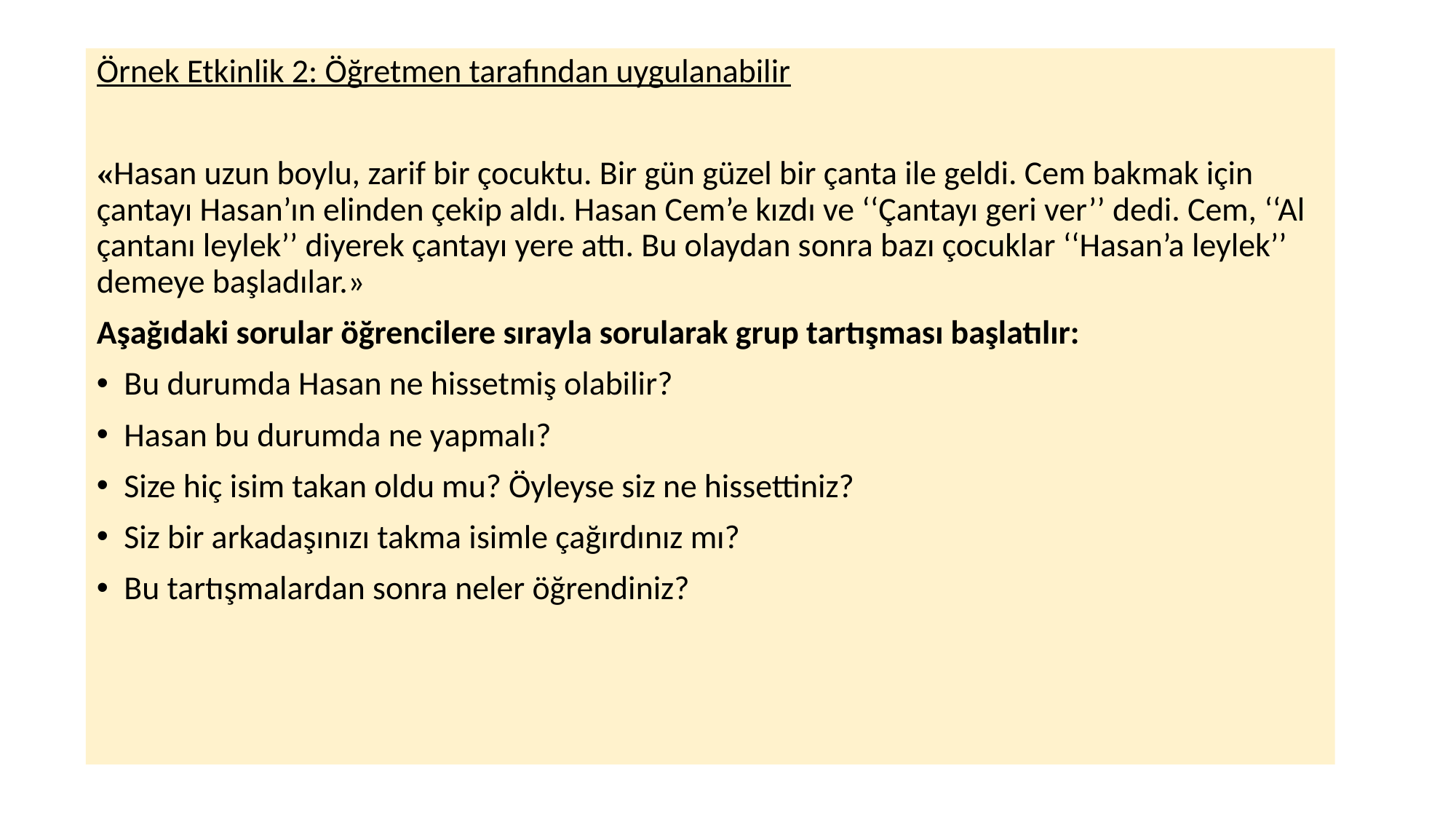

Örnek Etkinlik 2: Öğretmen tarafından uygulanabilir

«Hasan uzun boylu, zarif bir çocuktu. Bir gün güzel bir çanta ile geldi. Cem bakmak için çantayı Hasan’ın elinden çekip aldı. Hasan Cem’e kızdı ve ‘‘Çantayı geri ver’’ dedi. Cem, ‘‘Al çantanı leylek’’ diyerek çantayı yere attı. Bu olaydan sonra bazı çocuklar ‘‘Hasan’a leylek’’ demeye başladılar.»
Aşağıdaki sorular öğrencilere sırayla sorularak grup tartışması başlatılır:
Bu durumda Hasan ne hissetmiş olabilir?
Hasan bu durumda ne yapmalı?
Size hiç isim takan oldu mu? Öyleyse siz ne hissettiniz?
Siz bir arkadaşınızı takma isimle çağırdınız mı?
Bu tartışmalardan sonra neler öğrendiniz?